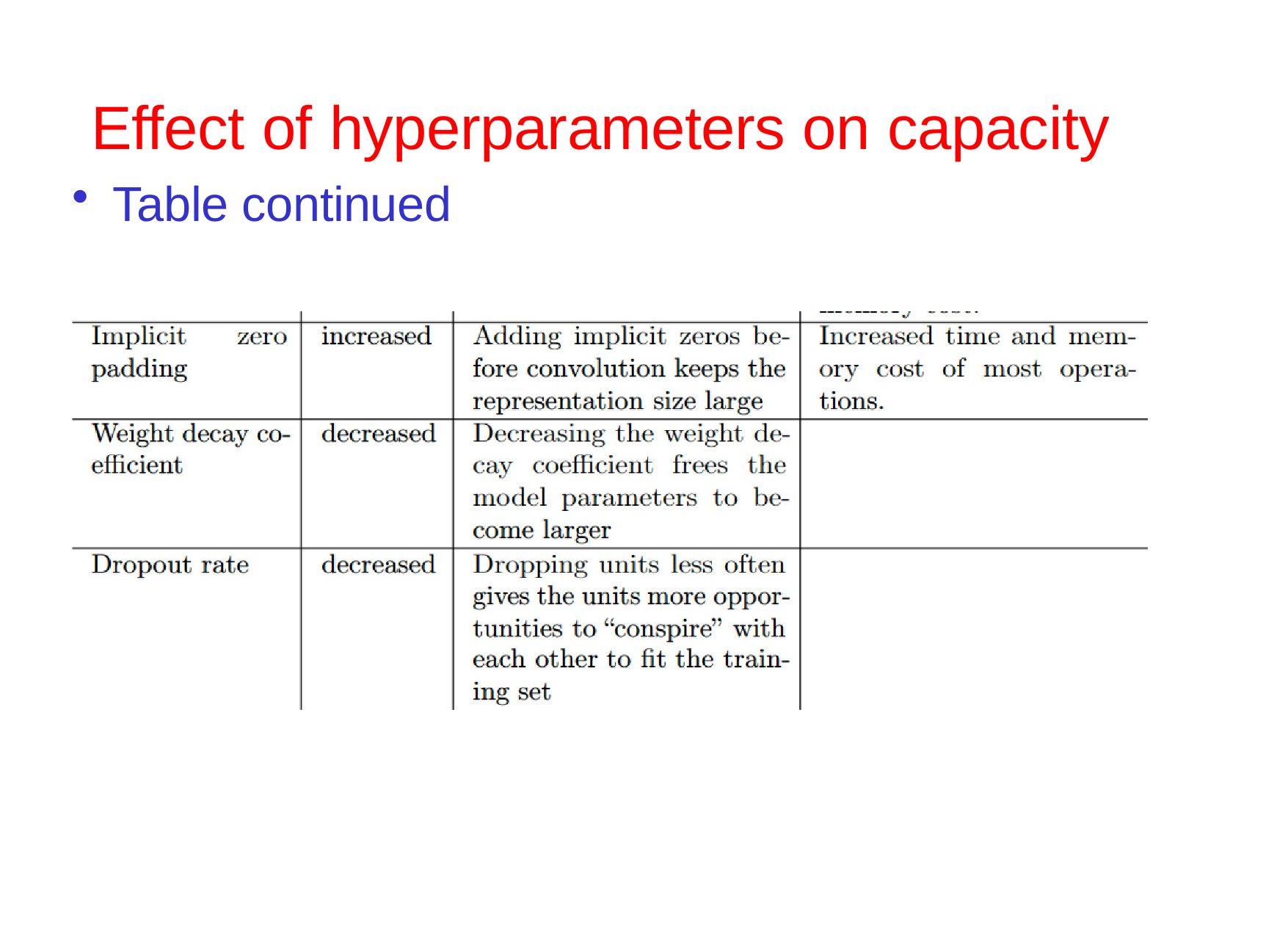

# Effect of hyperparameters on capacity
Table continued